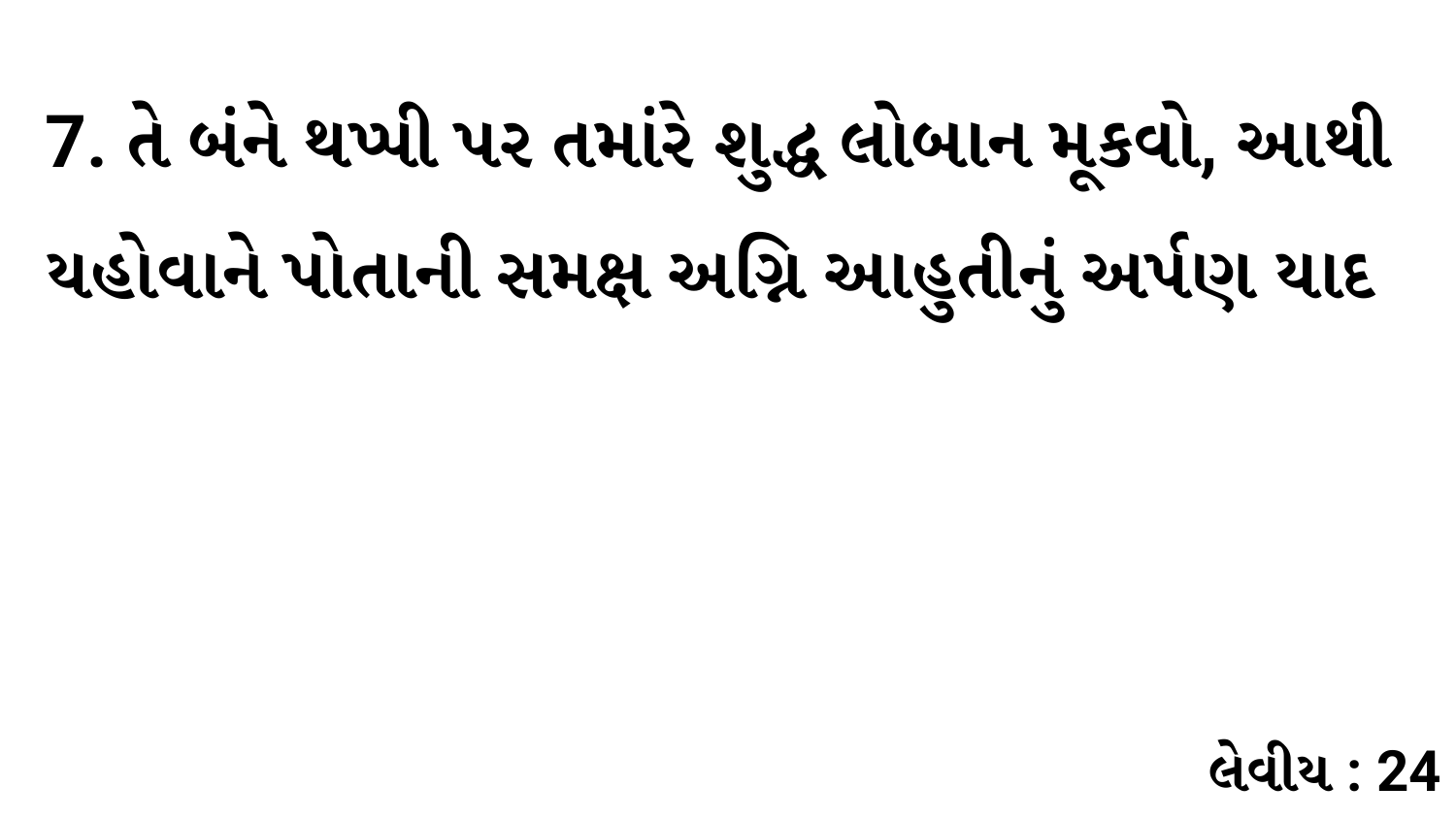

7. તે બંને થપ્પી પર તમાંરે શુદ્ધ લોબાન મૂકવો, આથી યહોવાને પોતાની સમક્ષ અગ્નિ આહુતીનું અર્પણ યાદ
લેવીય : 24